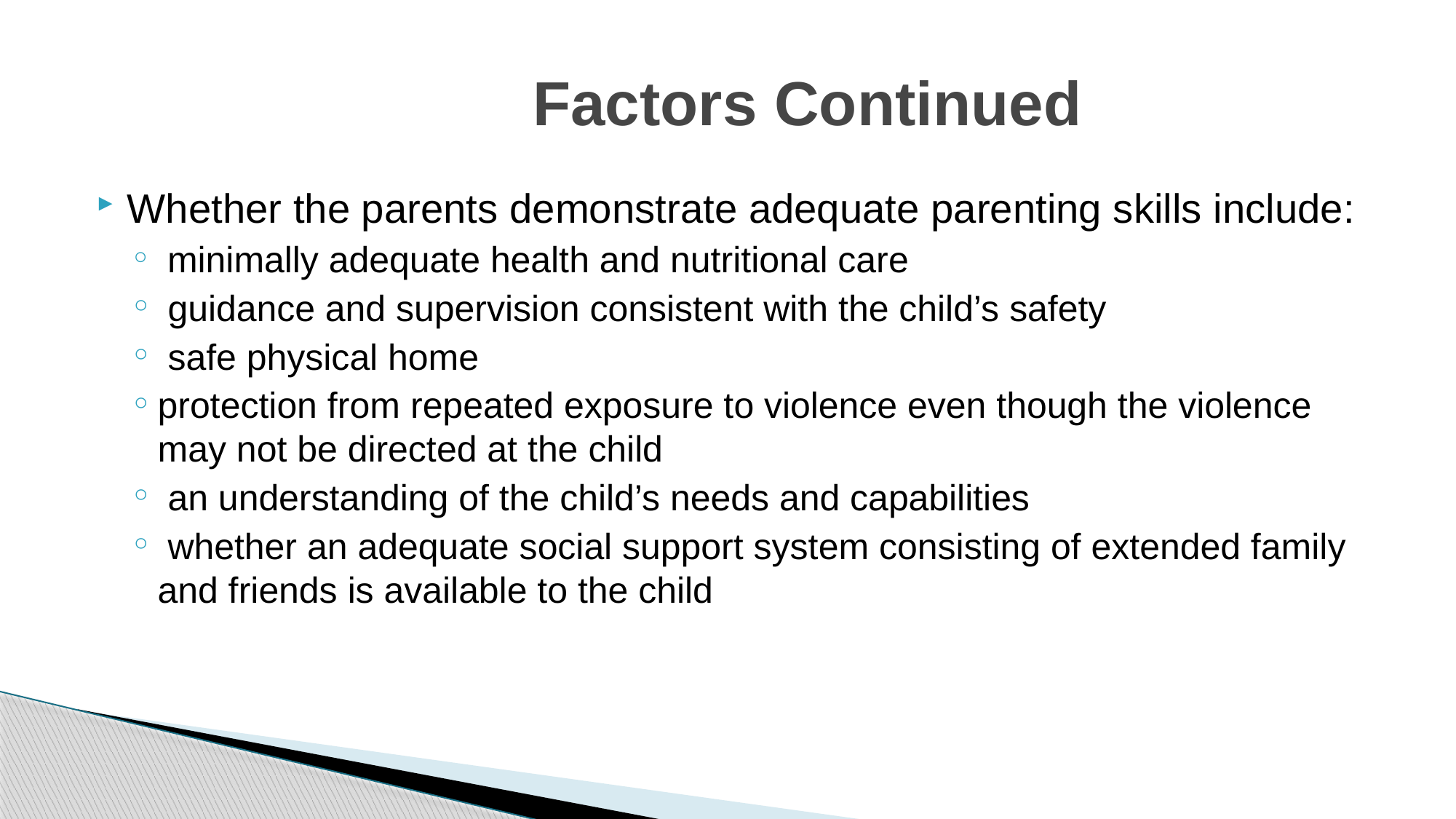

# Factors Continued
Whether the parents demonstrate adequate parenting skills include:
 minimally adequate health and nutritional care
 guidance and supervision consistent with the child’s safety
 safe physical home
protection from repeated exposure to violence even though the violence may not be directed at the child
 an understanding of the child’s needs and capabilities
 whether an adequate social support system consisting of extended family and friends is available to the child